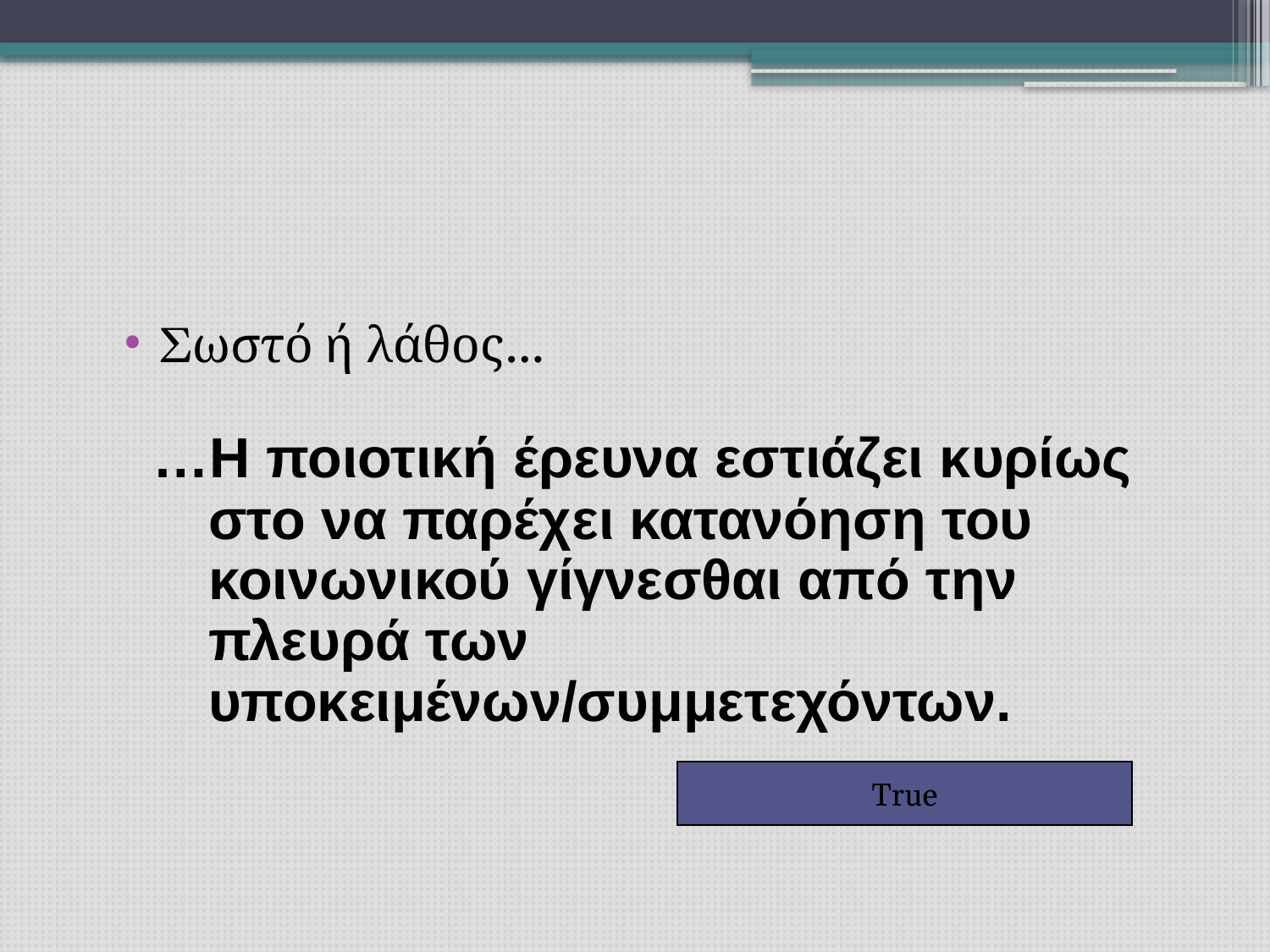

Σωστό ή λάθος…
…Η ποιοτική έρευνα εστιάζει κυρίως στο να παρέχει κατανόηση του κοινωνικού γίγνεσθαι από την πλευρά των υποκειμένων/συμμετεχόντων.
True